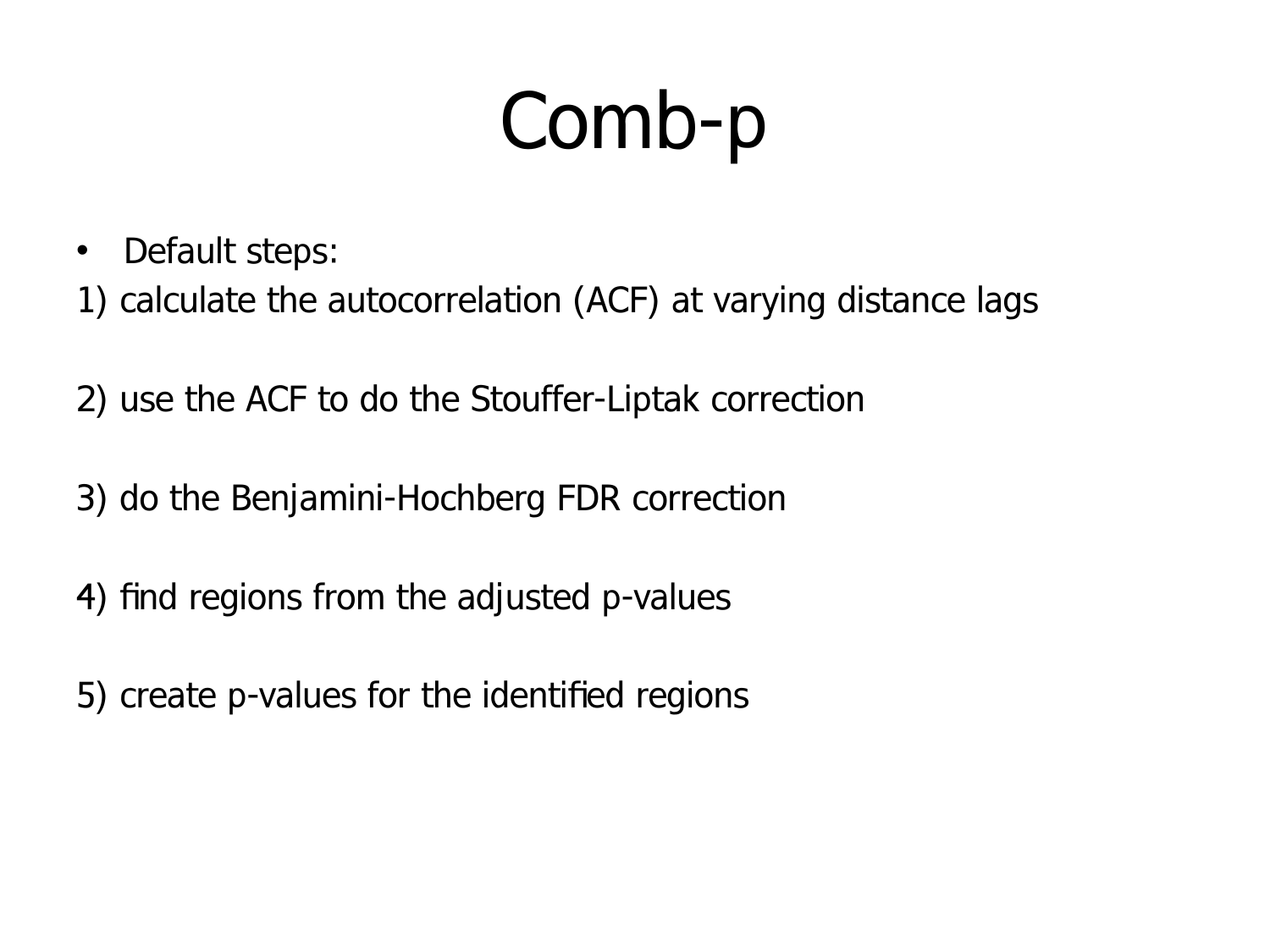

# Comb-p
Default steps:
1) calculate the autocorrelation (ACF) at varying distance lags

2) use the ACF to do the Stouffer-Liptak correction

3) do the Benjamini-Hochberg FDR correction

4) find regions from the adjusted p-values

5) create p-values for the identified regions